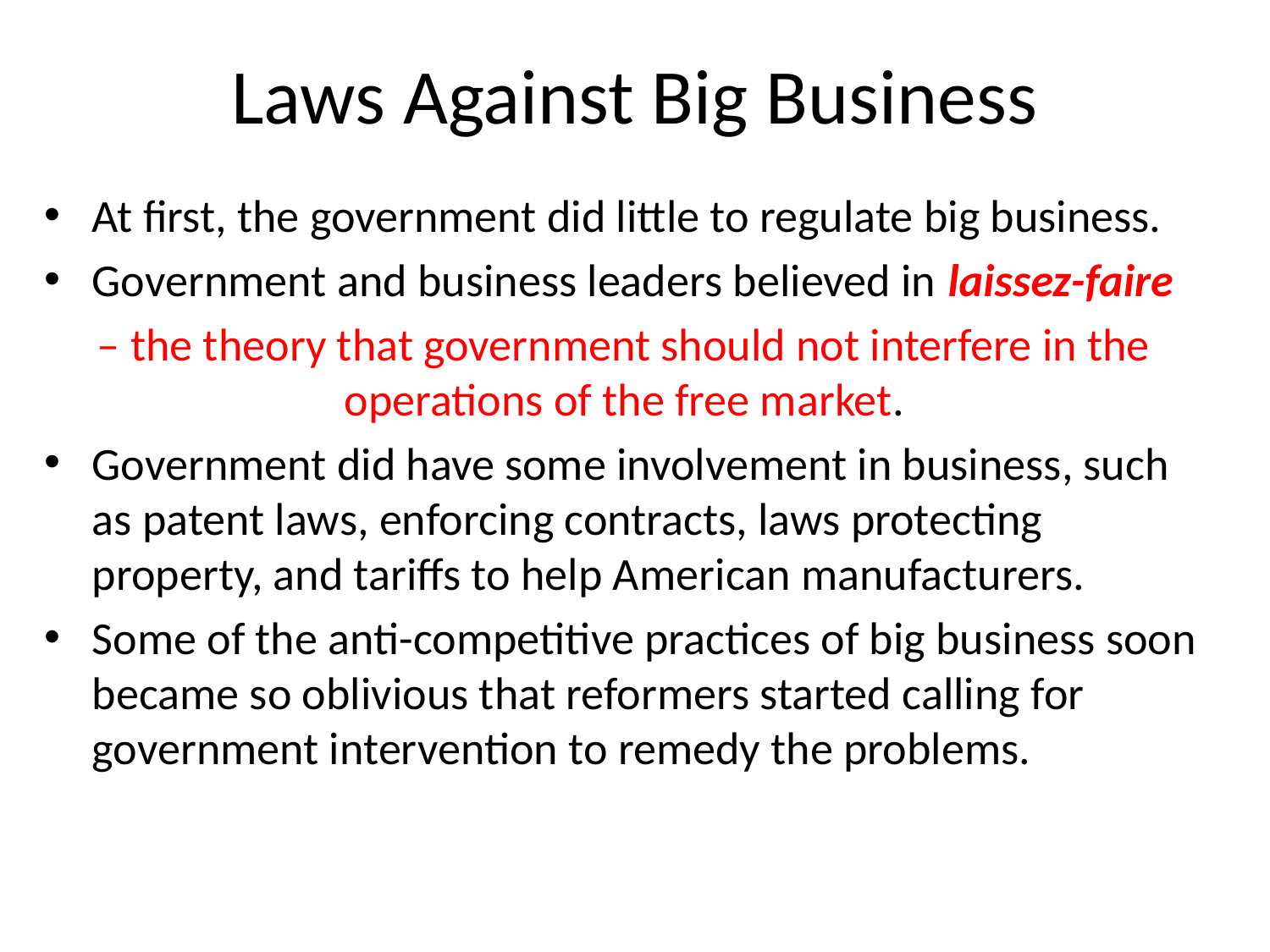

# Laws Against Big Business
At first, the government did little to regulate big business.
Government and business leaders believed in laissez-faire
– the theory that government should not interfere in the operations of the free market.
Government did have some involvement in business, such as patent laws, enforcing contracts, laws protecting property, and tariffs to help American manufacturers.
Some of the anti-competitive practices of big business soon became so oblivious that reformers started calling for government intervention to remedy the problems.